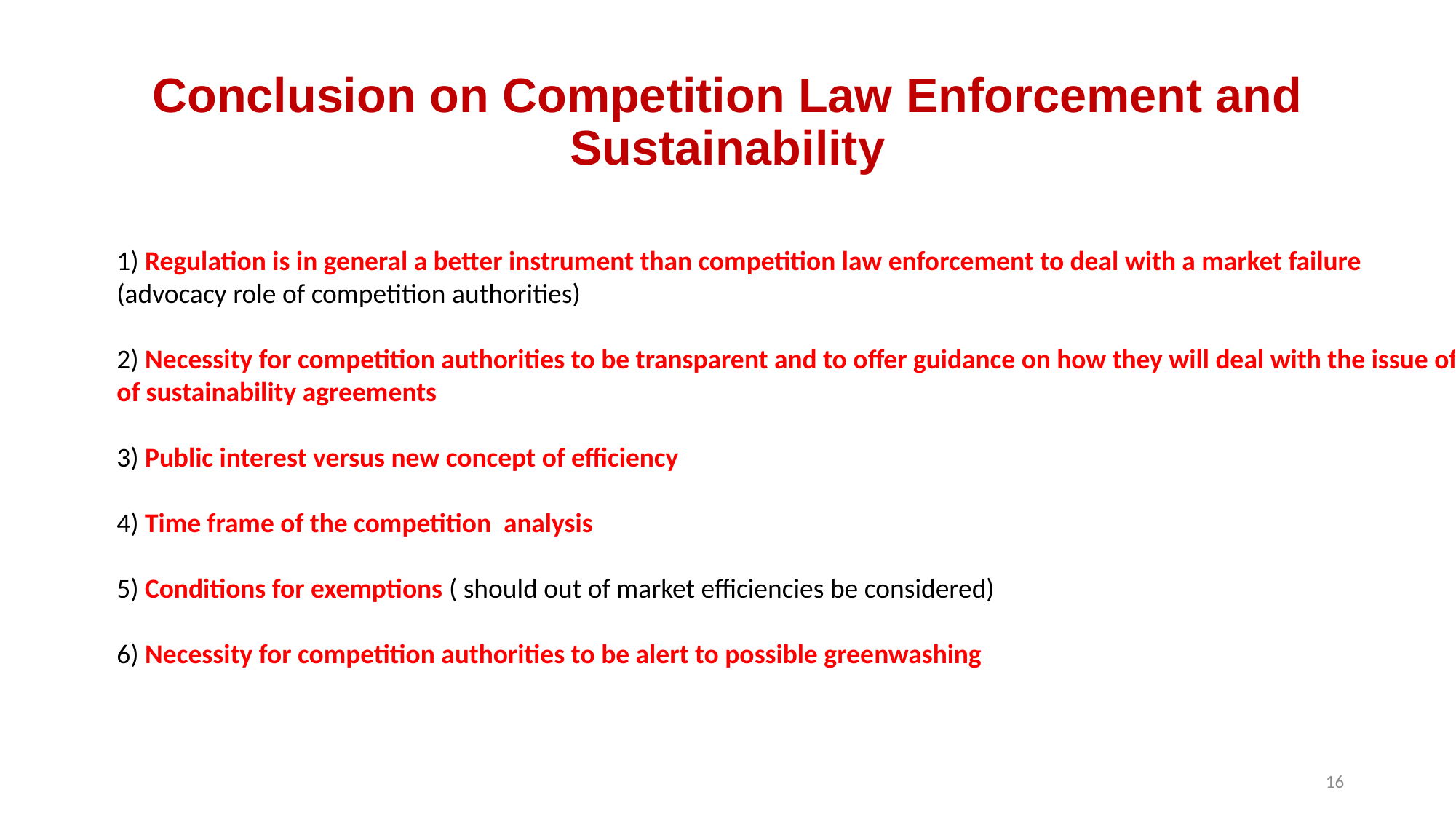

# Conclusion on Competition Law Enforcement and Sustainability
1) Regulation is in general a better instrument than competition law enforcement to deal with a market failure
(advocacy role of competition authorities)

2) Necessity for competition authorities to be transparent and to offer guidance on how they will deal with the issue of
of sustainability agreements

3) Public interest versus new concept of efficiency

4) Time frame of the competition  analysis

5) Conditions for exemptions ( should out of market efficiencies be considered)

6) Necessity for competition authorities to be alert to possible greenwashing
16